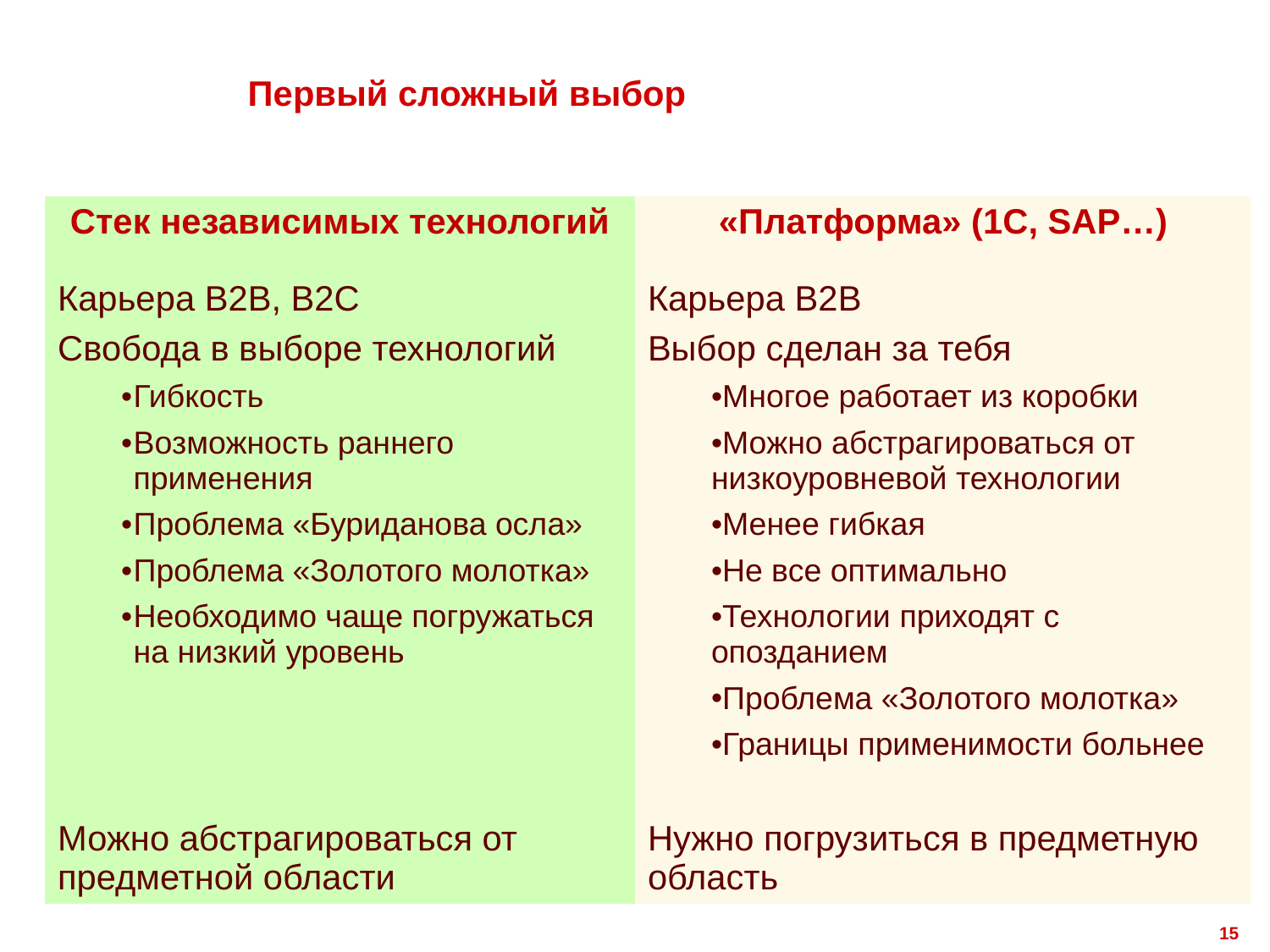

# Первый сложный выбор
| Стек независимых технологий | «Платформа» (1С, SAP…) |
| --- | --- |
| Карьера B2B, B2C Свобода в выборе технологий Гибкость Возможность раннего применения Проблема «Буриданова осла» Проблема «Золотого молотка» Необходимо чаще погружаться на низкий уровень Можно абстрагироваться от предметной области | Карьера B2B Выбор сделан за тебя Многое работает из коробки Можно абстрагироваться от низкоуровневой технологии Менее гибкая Не все оптимально Технологии приходят с опозданием Проблема «Золотого молотка» Границы применимости больнее Нужно погрузиться в предметную область |
15